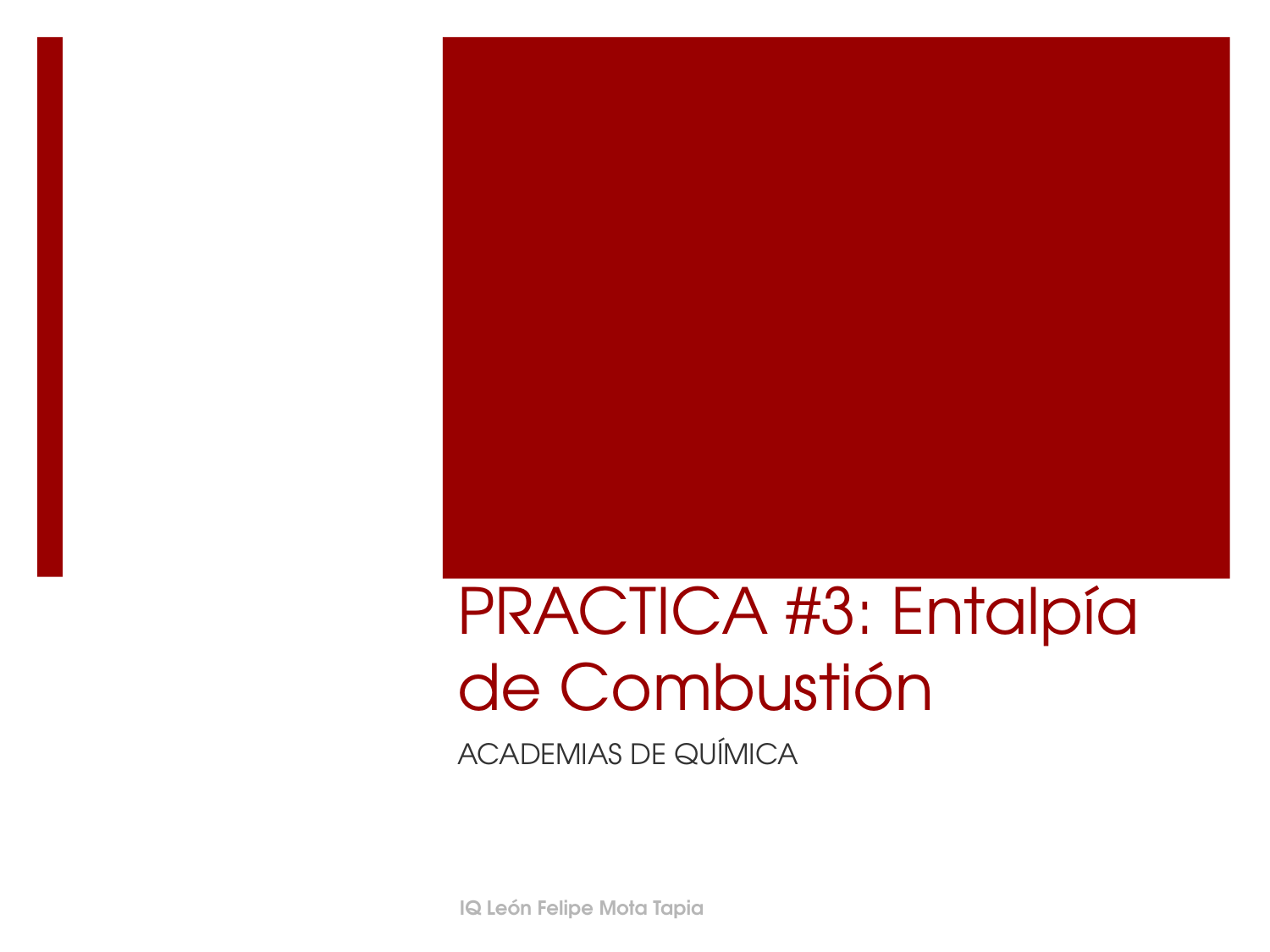

# PRACTICA #3: Entalpía de Combustión
ACADEMIAS DE QUÍMICA
IQ León Felipe Mota Tapia